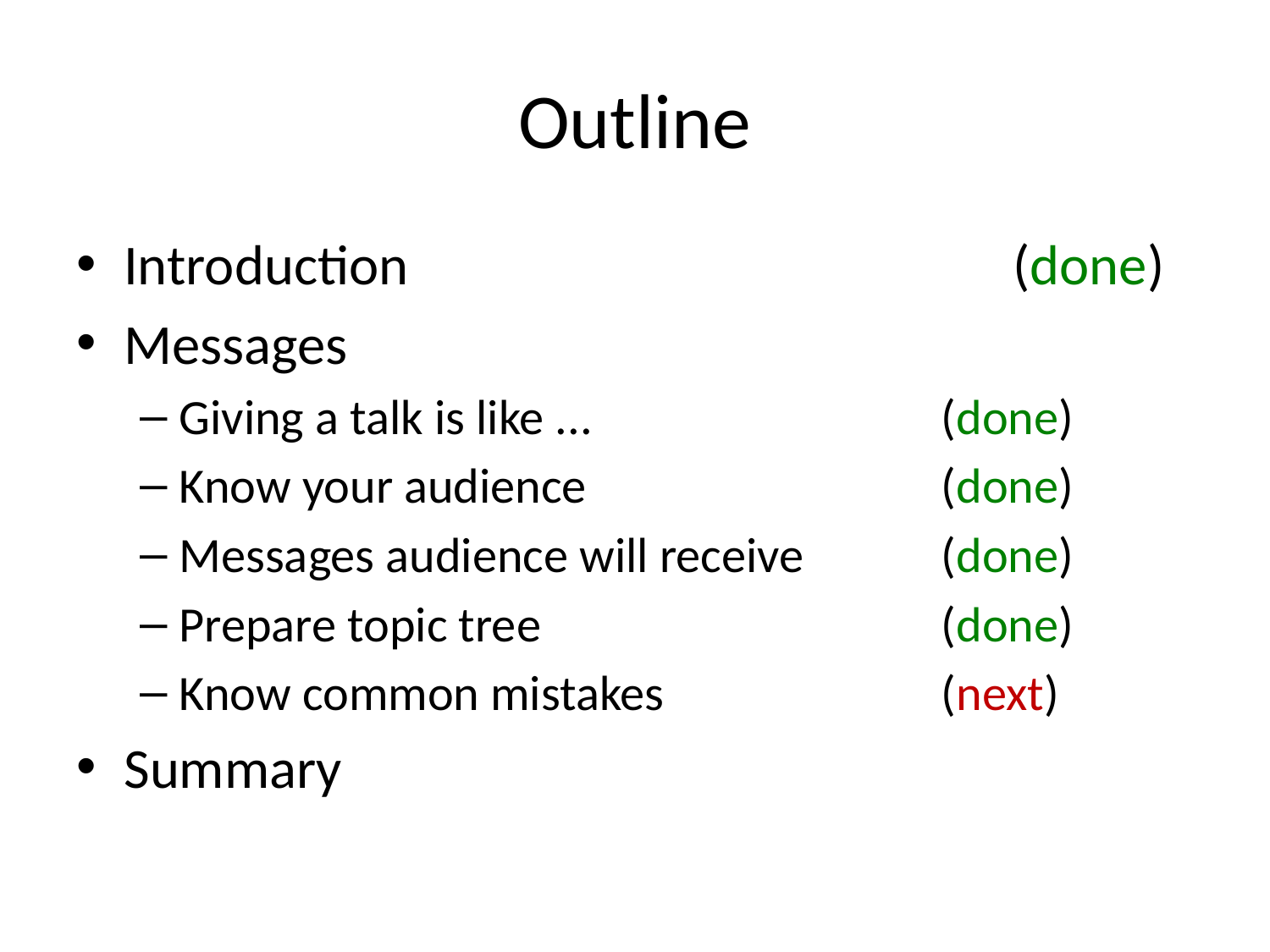

# Outline
Introduction					(done)
Messages
Giving a talk is like ... 			(done)
Know your audience			(done)
Messages audience will receive		(done)
Prepare topic tree				(done)
Know common mistakes			(next)
Summary